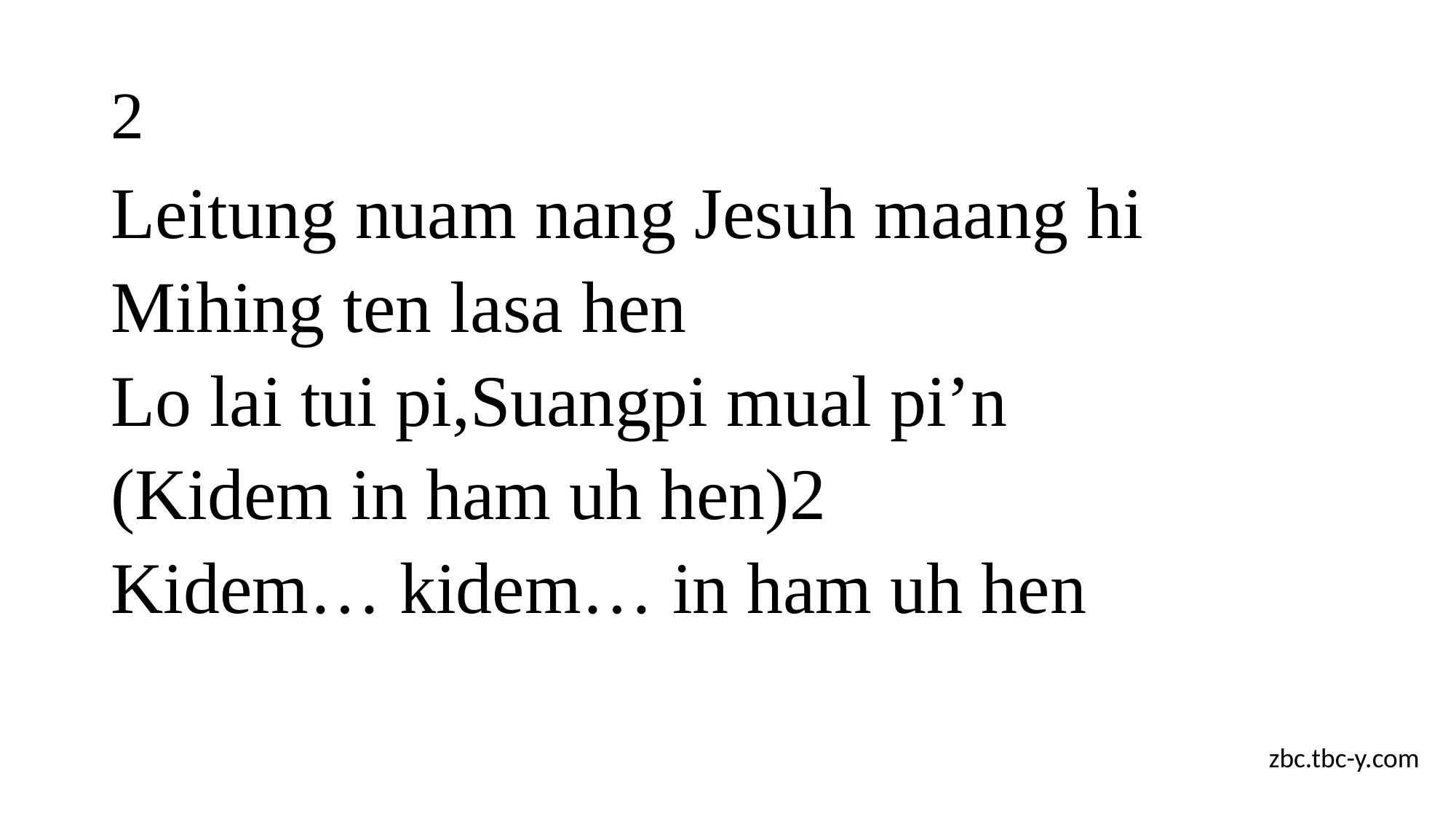

# 2
Leitung nuam nang Jesuh maang hi
Mihing ten lasa hen
Lo lai tui pi,Suangpi mual pi’n
(Kidem in ham uh hen)2
Kidem… kidem… in ham uh hen

zbc.tbc-y.com